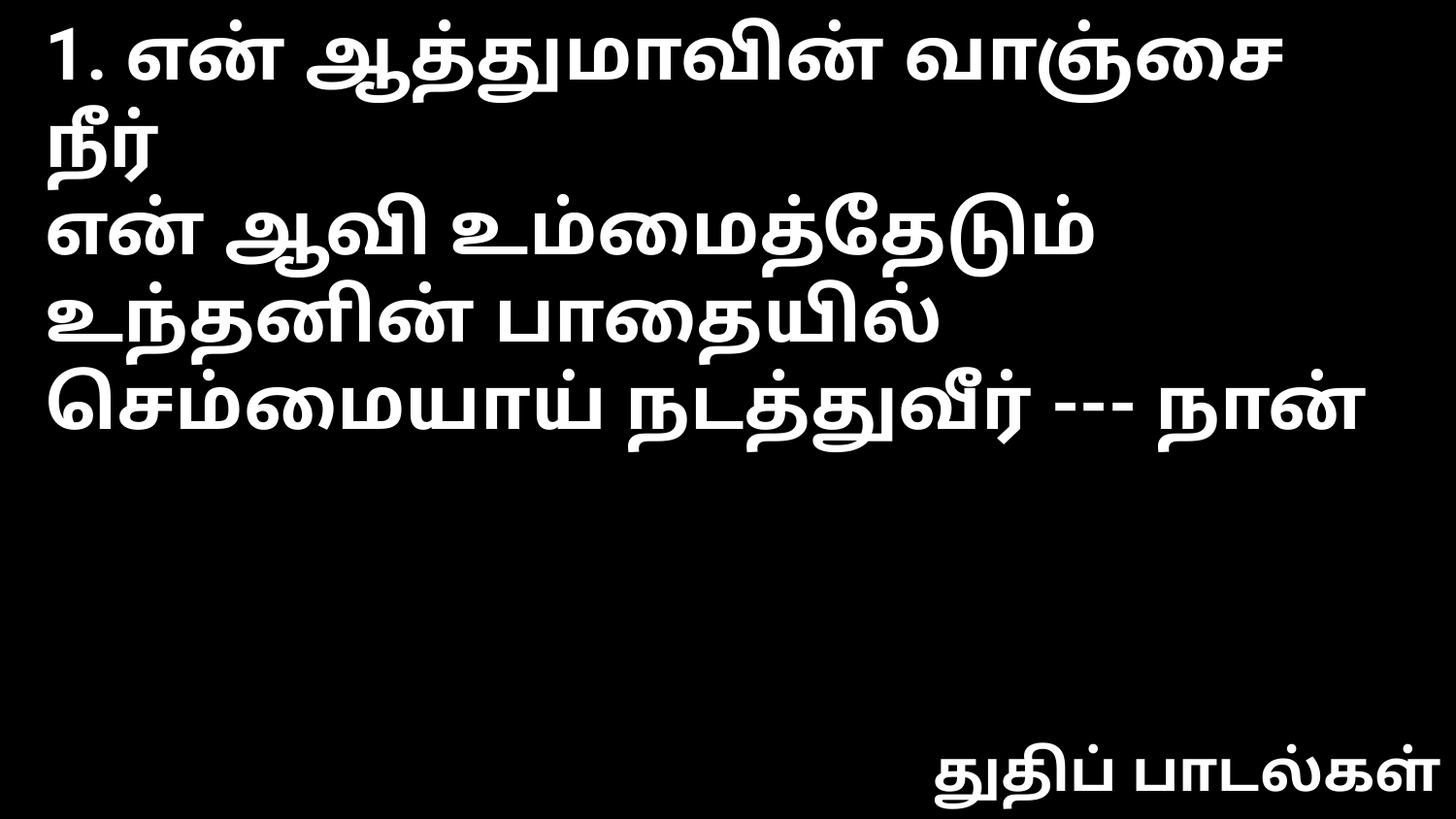

1. என் ஆத்துமாவின் வாஞ்சை நீர்
என் ஆவி உம்மைத்தேடும்
உந்தனின் பாதையில்
செம்மையாய் நடத்துவீர் --- நான்

துதிப் பாடல்கள்